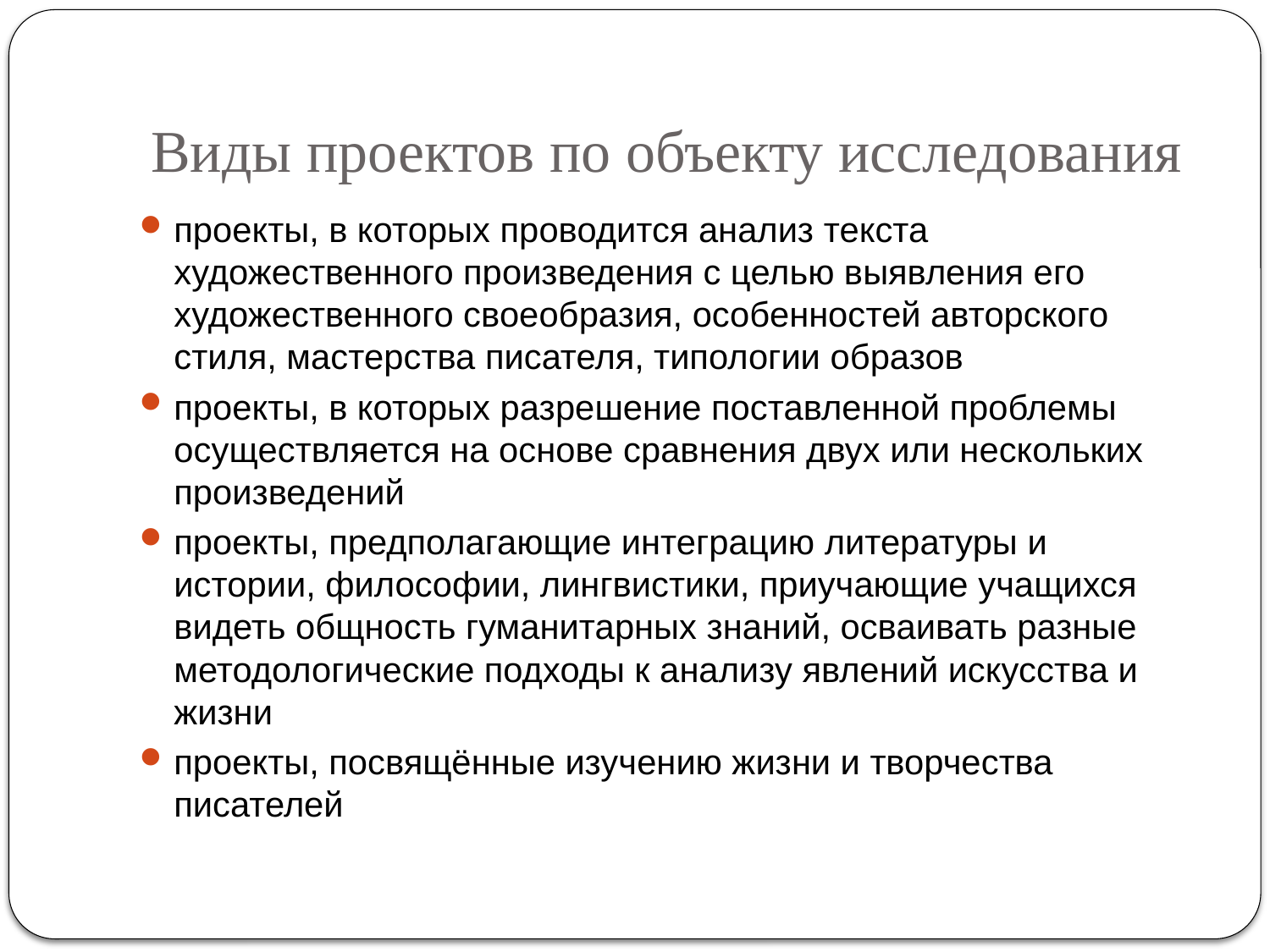

# Виды проектов по объекту исследования
проекты, в которых проводится анализ текста художественного произведения с целью выявления его художественного своеобразия, особенностей авторского стиля, мастерства писателя, типологии образов
проекты, в которых разрешение поставленной проблемы осуществляется на основе сравнения двух или нескольких произведений
проекты, предполагающие интеграцию литературы и истории, философии, лингвистики, приучающие учащихся видеть общность гуманитарных знаний, осваивать разные методологические подходы к анализу явлений искусства и жизни
проекты, посвящённые изучению жизни и творчества писателей